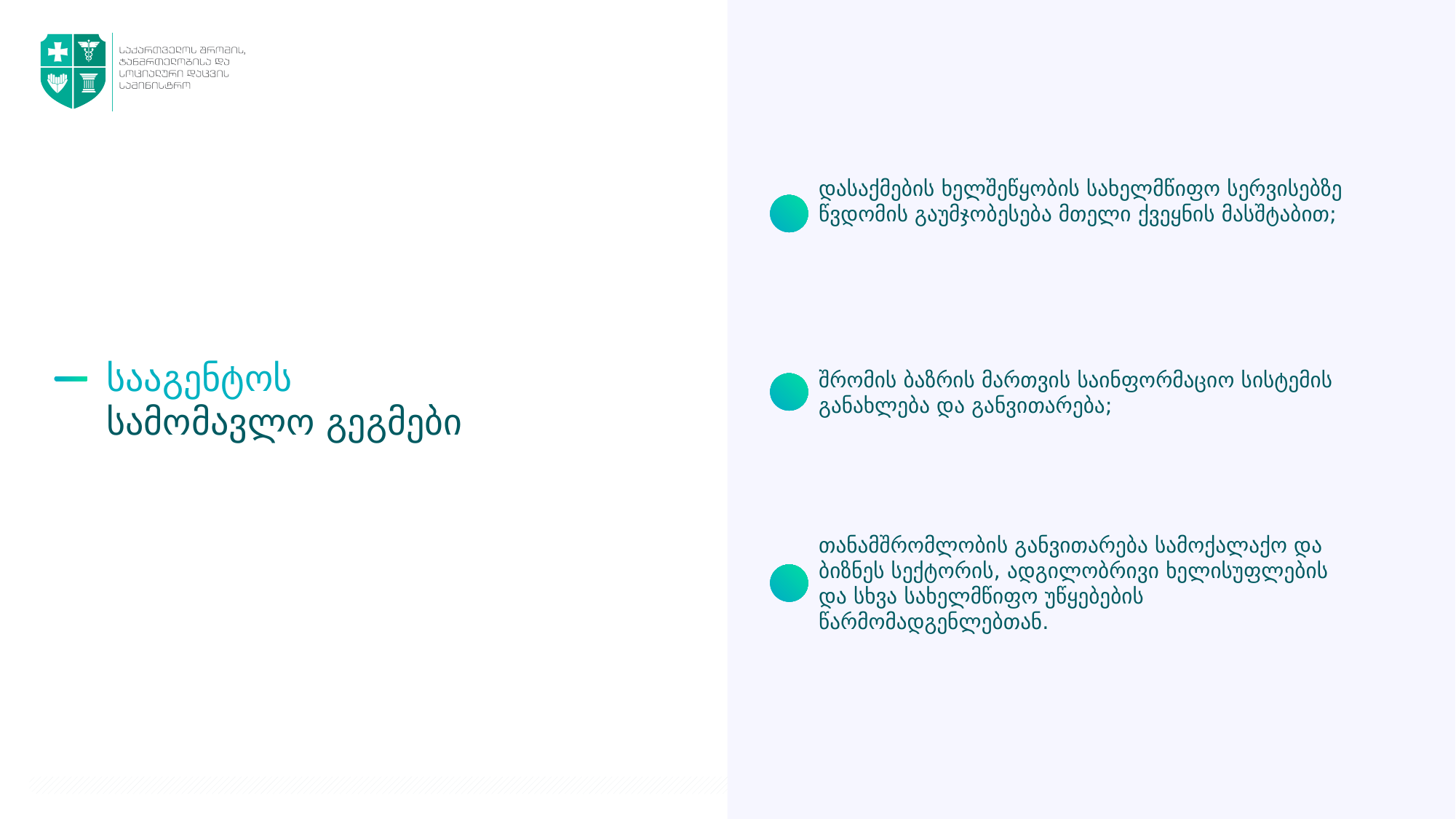

დასაქმების ხელშეწყობის სახელმწიფო სერვისებზე წვდომის გაუმჯობესება მთელი ქვეყნის მასშტაბით;

სააგენტოს
სამომავლო გეგმები
შრომის ბაზრის მართვის საინფორმაციო სისტემის განახლება და განვითარება;

თანამშრომლობის განვითარება სამოქალაქო და ბიზნეს სექტორის, ადგილობრივი ხელისუფლების და სხვა სახელმწიფო უწყებების წარმომადგენლებთან.